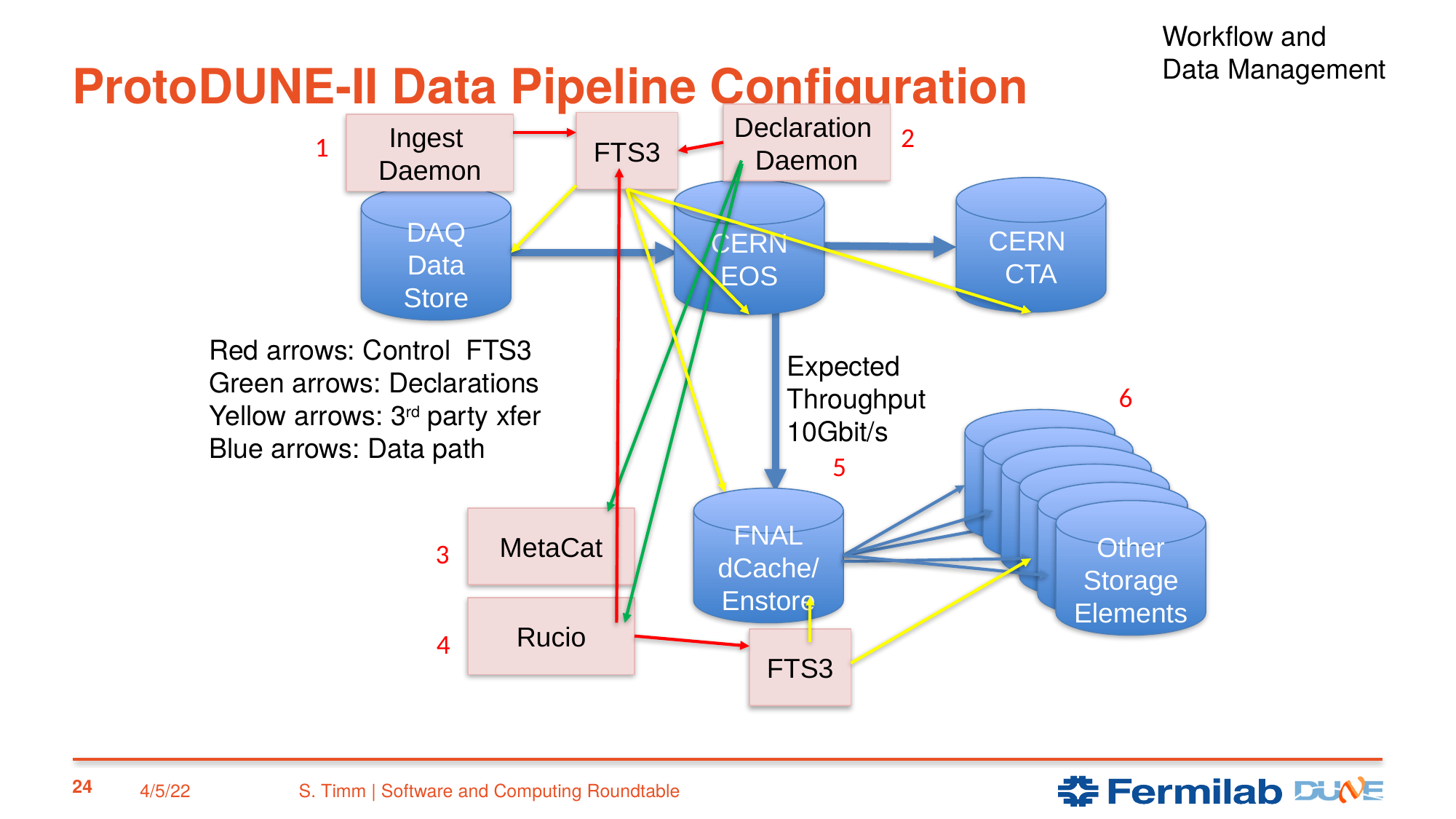

Workflow and
Data Management
# ProtoDUNE-II Data Pipeline Configuration
Declaration
Daemon
FTS3
2
Ingest
Daemon
1
CERN
CTA
CERN
EOS
DAQ
Data
Store
Red arrows: Control  FTS3
Green arrows: Declarations
Yellow arrows: 3rd party xfer
Blue arrows: Data path
Expected
Throughput
10Gbit/s
6

5

FNAL
dCache/
Enstore
Other Storage Elements
MetaCat
3
Rucio
4
FTS3
24
4/5/22
S. Timm | Software and Computing Roundtable